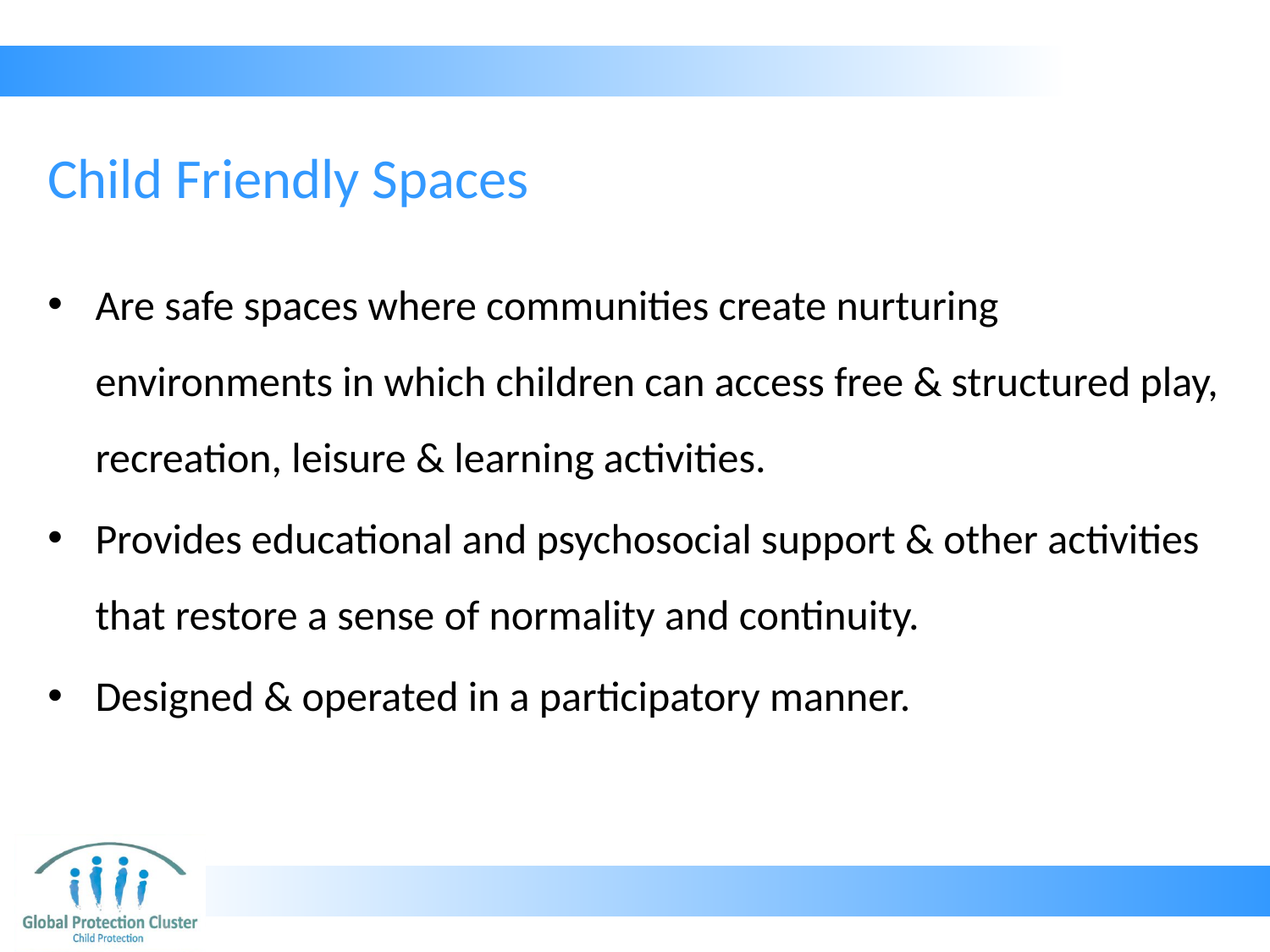

# Child Friendly Spaces
Are safe spaces where communities create nurturing environments in which children can access free & structured play, recreation, leisure & learning activities.
Provides educational and psychosocial support & other activities that restore a sense of normality and continuity.
Designed & operated in a participatory manner.